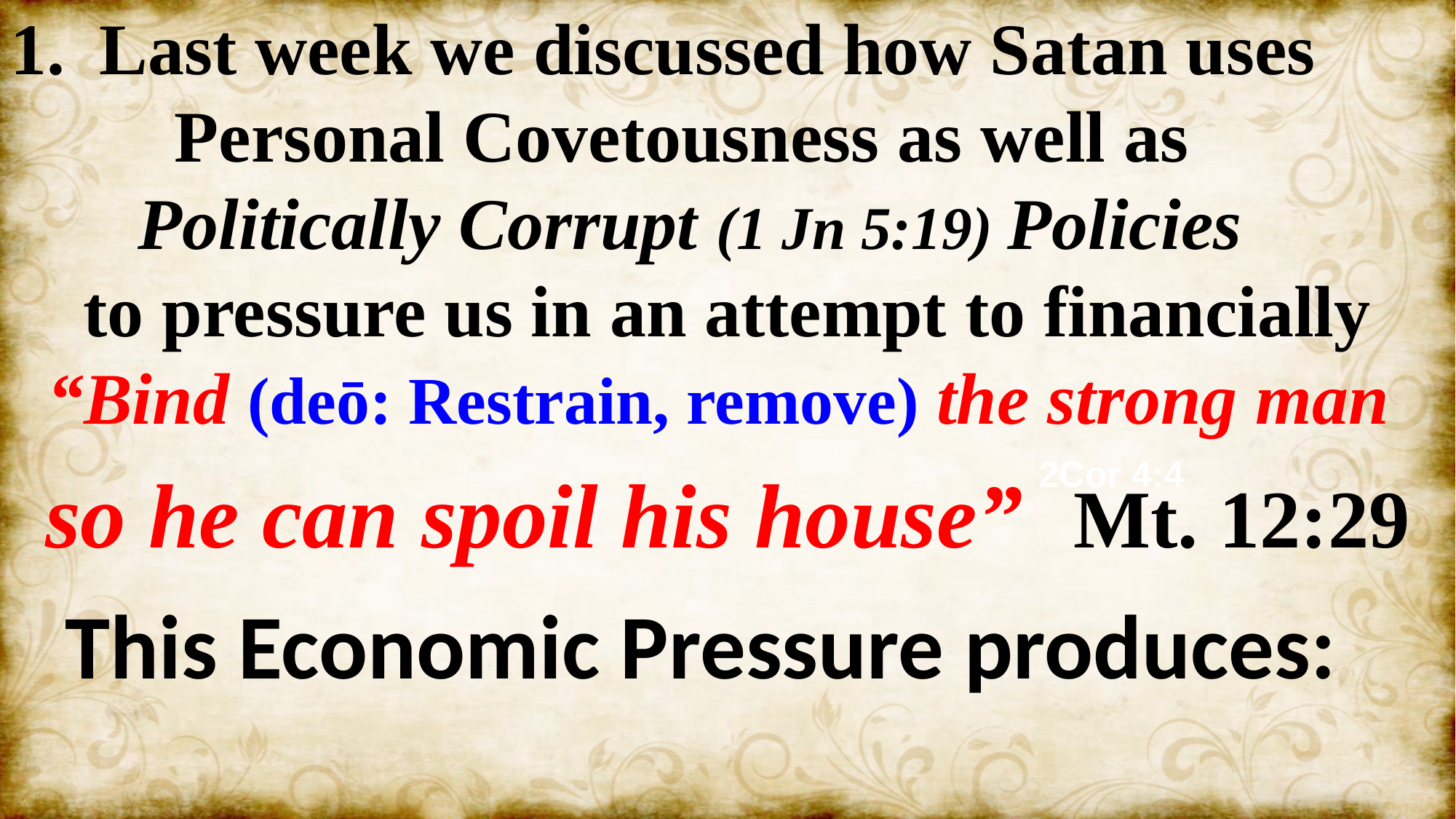

Last week we discussed how Satan uses
         Personal Covetousness as well as
       Politically Corrupt (1 Jn 5:19) Policies
to pressure us in an attempt to financially
“Bind (deō: Restrain, remove) the strong man
so he can spoil his house”  Mt. 12:29
2Cor 4:4
This Economic Pressure produces: